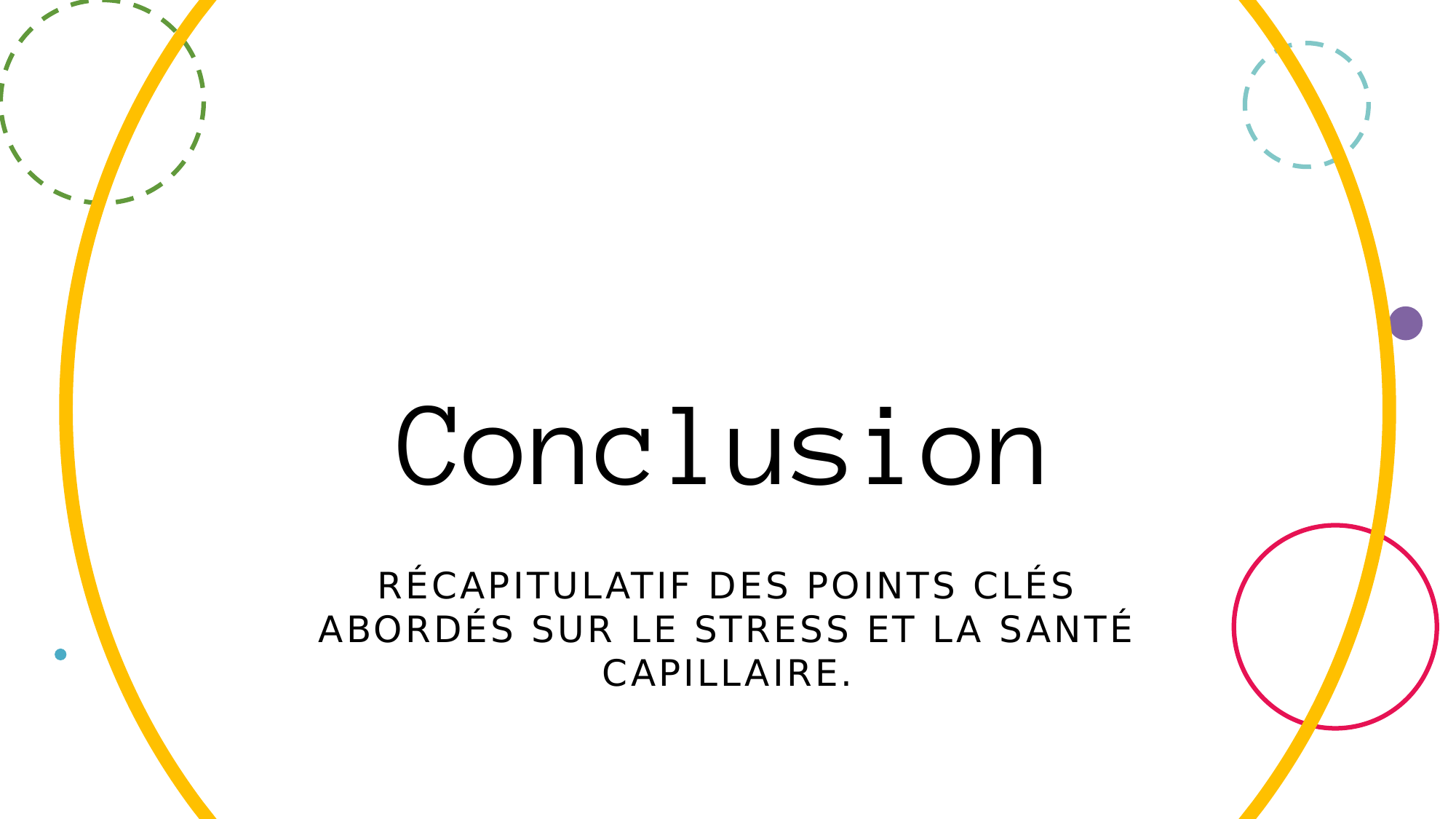

# Conclusion
Récapitulatif des points clés abordés sur le stress et la santé capillaire.